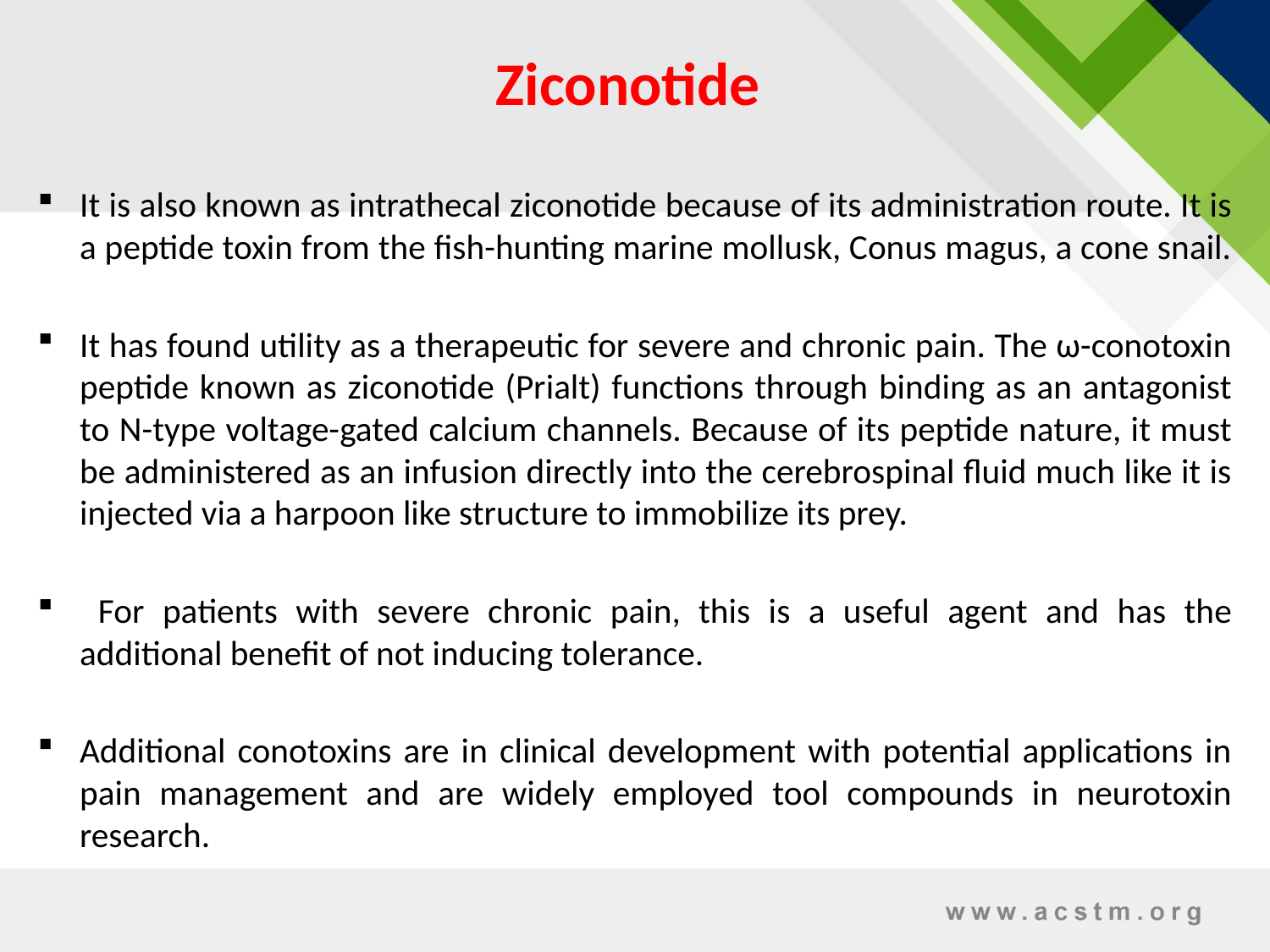

# Ziconotide
It is also known as intrathecal ziconotide because of its administration route. It is a peptide toxin from the fish-hunting marine mollusk, Conus magus, a cone snail.

It has found utility as a therapeutic for severe and chronic pain. The ω-conotoxin peptide known as ziconotide (Prialt) functions through binding as an antagonist to N-type voltage-gated calcium channels. Because of its peptide nature, it must be administered as an infusion directly into the cerebrospinal fluid much like it is injected via a harpoon like structure to immobilize its prey.

 For patients with severe chronic pain, this is a useful agent and has the additional benefit of not inducing tolerance.

Additional conotoxins are in clinical development with potential applications in pain management and are widely employed tool compounds in neurotoxin research.